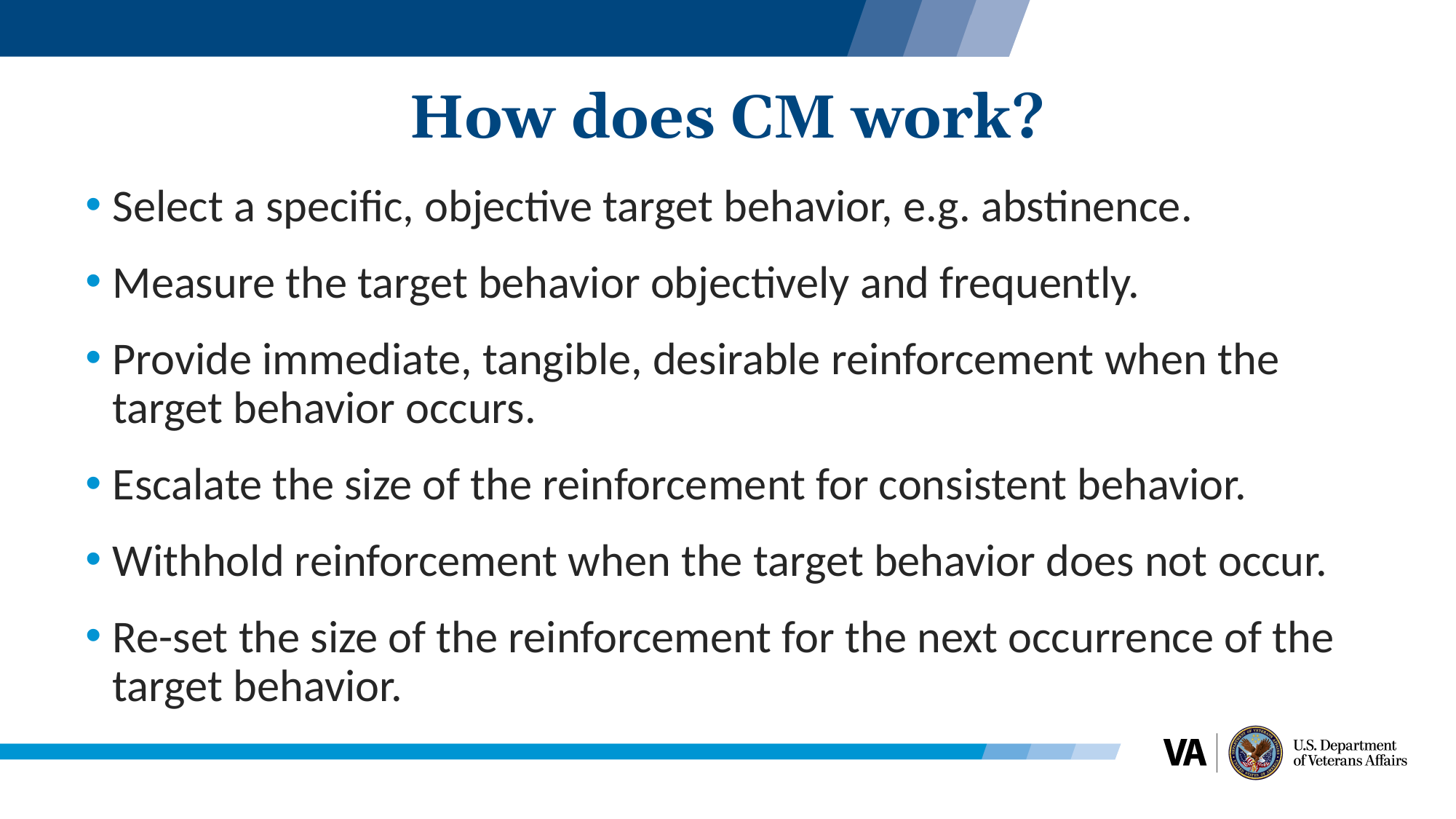

# How does CM work?
Select a specific, objective target behavior, e.g. abstinence.
Measure the target behavior objectively and frequently.
Provide immediate, tangible, desirable reinforcement when the target behavior occurs.
Escalate the size of the reinforcement for consistent behavior.
Withhold reinforcement when the target behavior does not occur.
Re-set the size of the reinforcement for the next occurrence of the target behavior.